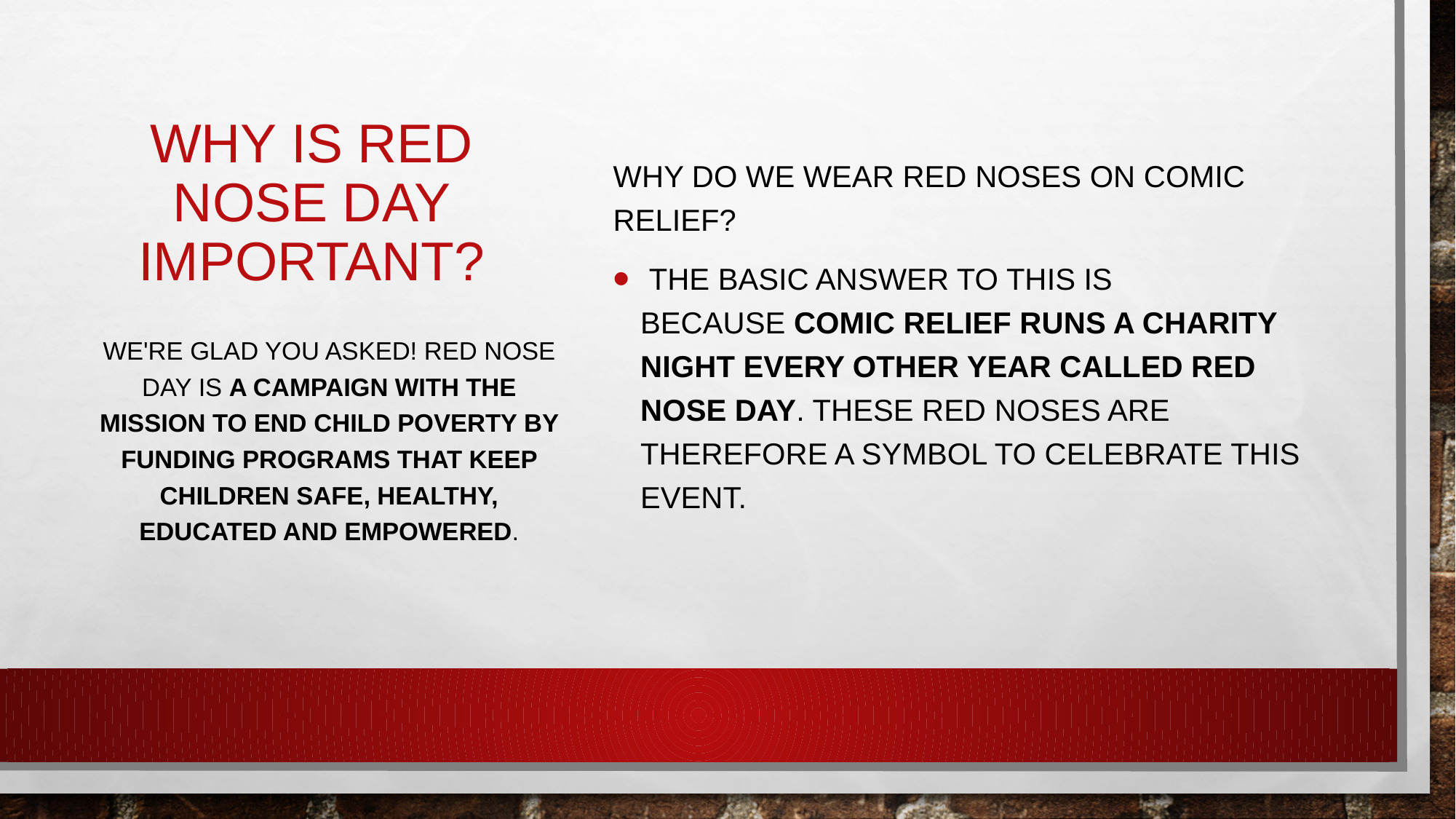

# Why is red nose day important?
Why do we wear red noses on Comic Relief?
 The basic answer to this is because Comic Relief runs a charity night every other year called Red Nose Day. These red noses are therefore a symbol to celebrate this event.

We're glad you asked! Red Nose Day is a campaign with the mission to end child poverty by funding programs that keep children safe, healthy, educated and empowered.